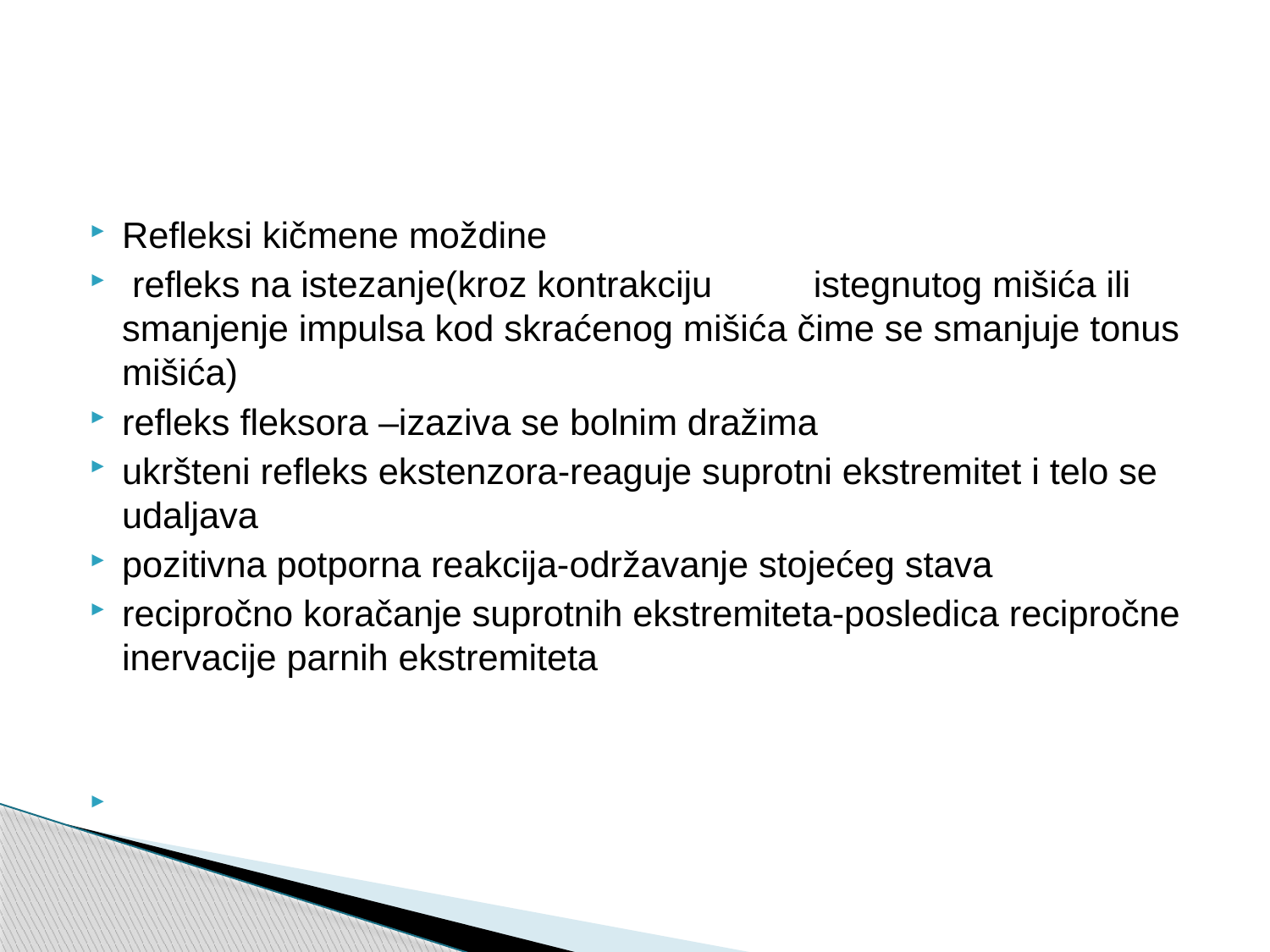

#
Refleksi kičmene moždine
 refleks na istezanje(kroz kontrakciju          istegnutog mišića ili smanjenje impulsa kod skraćenog mišića čime se smanjuje tonus mišića)
refleks fleksora –izaziva se bolnim dražima
ukršteni refleks ekstenzora-reaguje suprotni ekstremitet i telo se udaljava
pozitivna potporna reakcija-održavanje stojećeg stava
recipročno koračanje suprotnih ekstremiteta-posledica recipročne inervacije parnih ekstremiteta